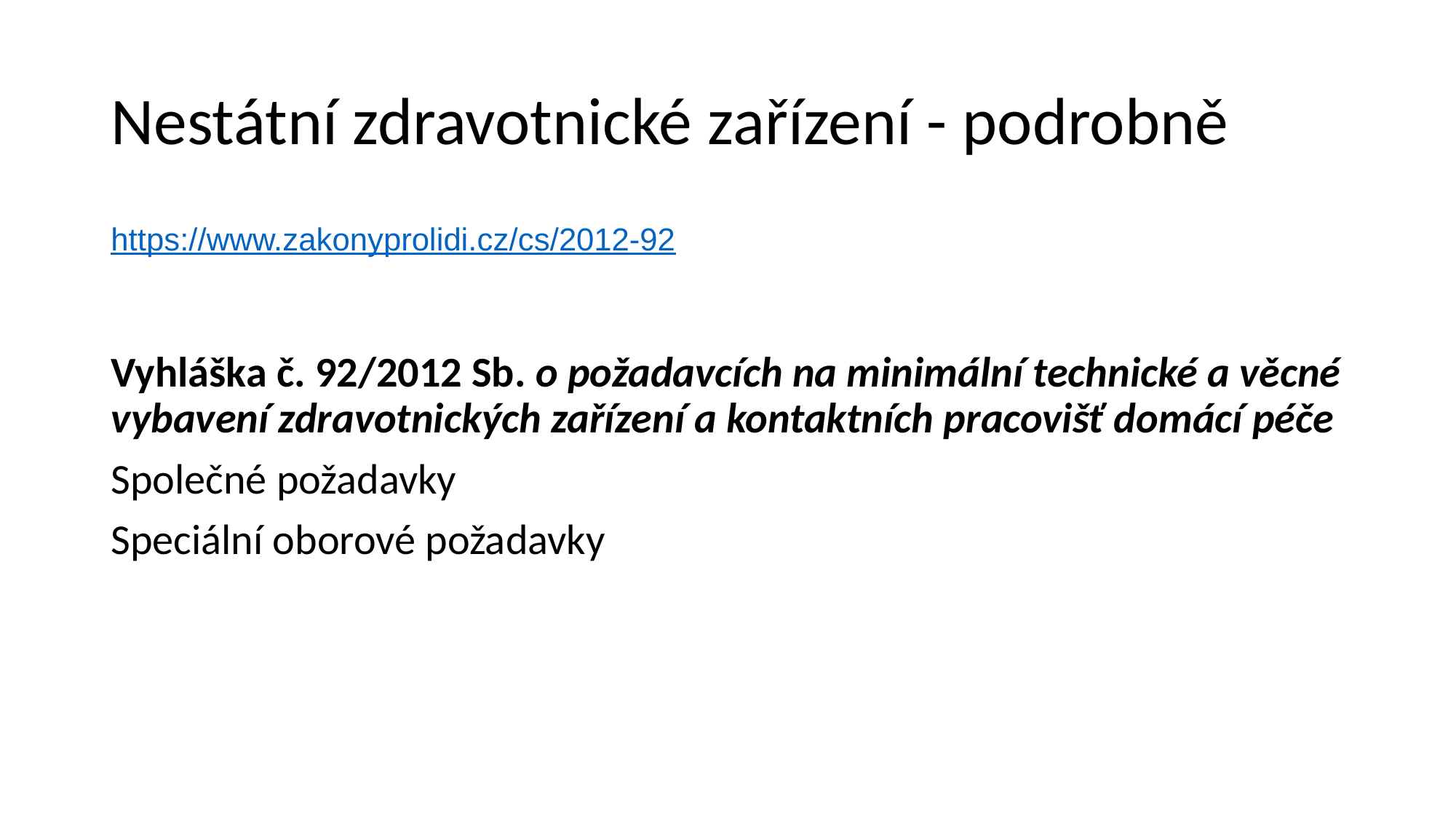

# Nestátní zdravotnické zařízení - podrobně
https://www.zakonyprolidi.cz/cs/2012-92

Vyhláška č. 92/2012 Sb. o požadavcích na minimální technické a věcné vybavení zdravotnických zařízení a kontaktních pracovišť domácí péče
Společné požadavky
Speciální oborové požadavky